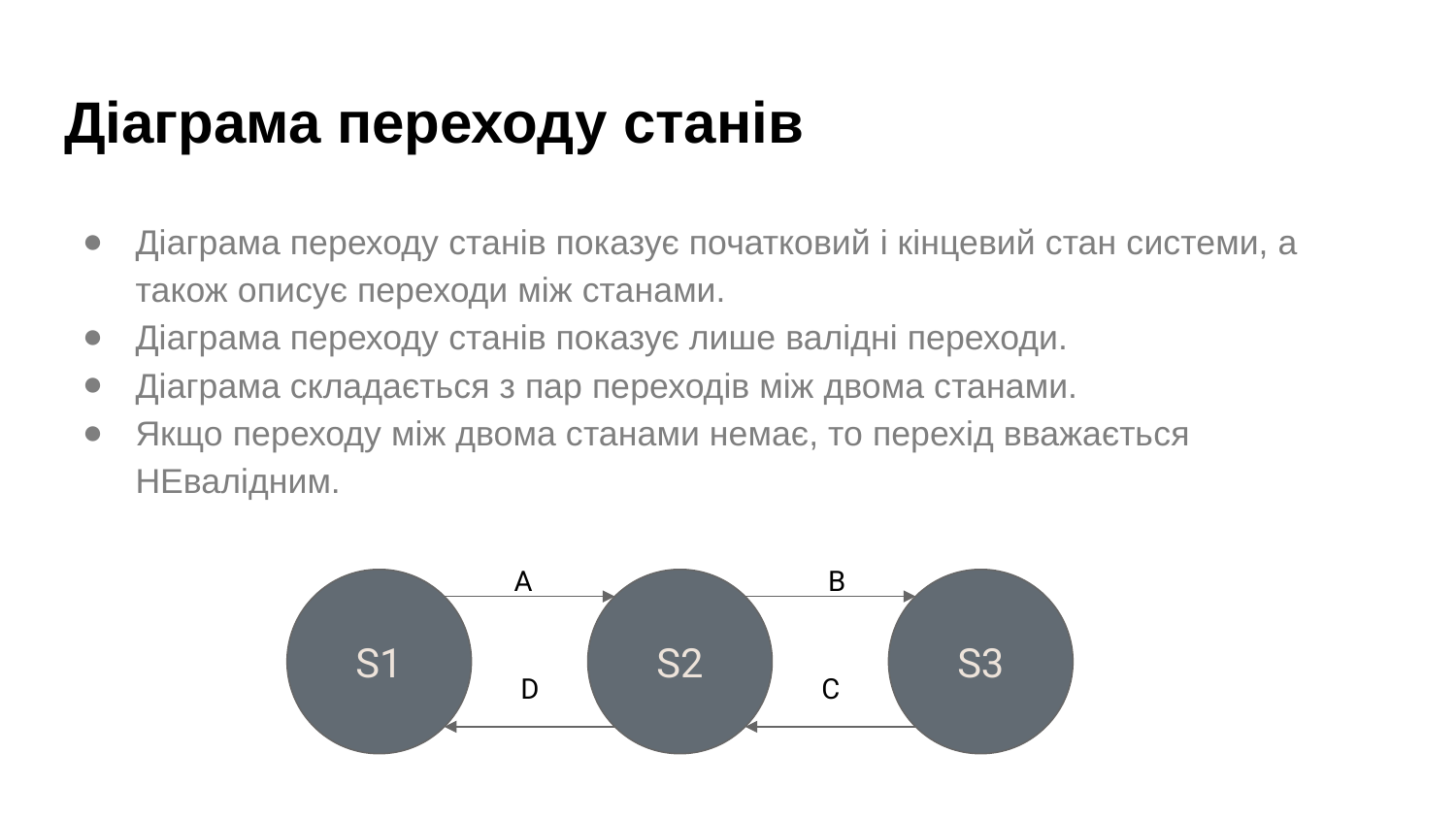

# Діаграма переходу станів
Діаграма переходу станів показує початковий і кінцевий стан системи, а також описує переходи між станами.
Діаграма переходу станів показує лише валідні переходи.
Діаграма складається з пар переходів між двома станами.
Якщо переходу між двома станами немає, то перехід вважається НЕвалідним.

A
B
S1
S2
S3
D
C